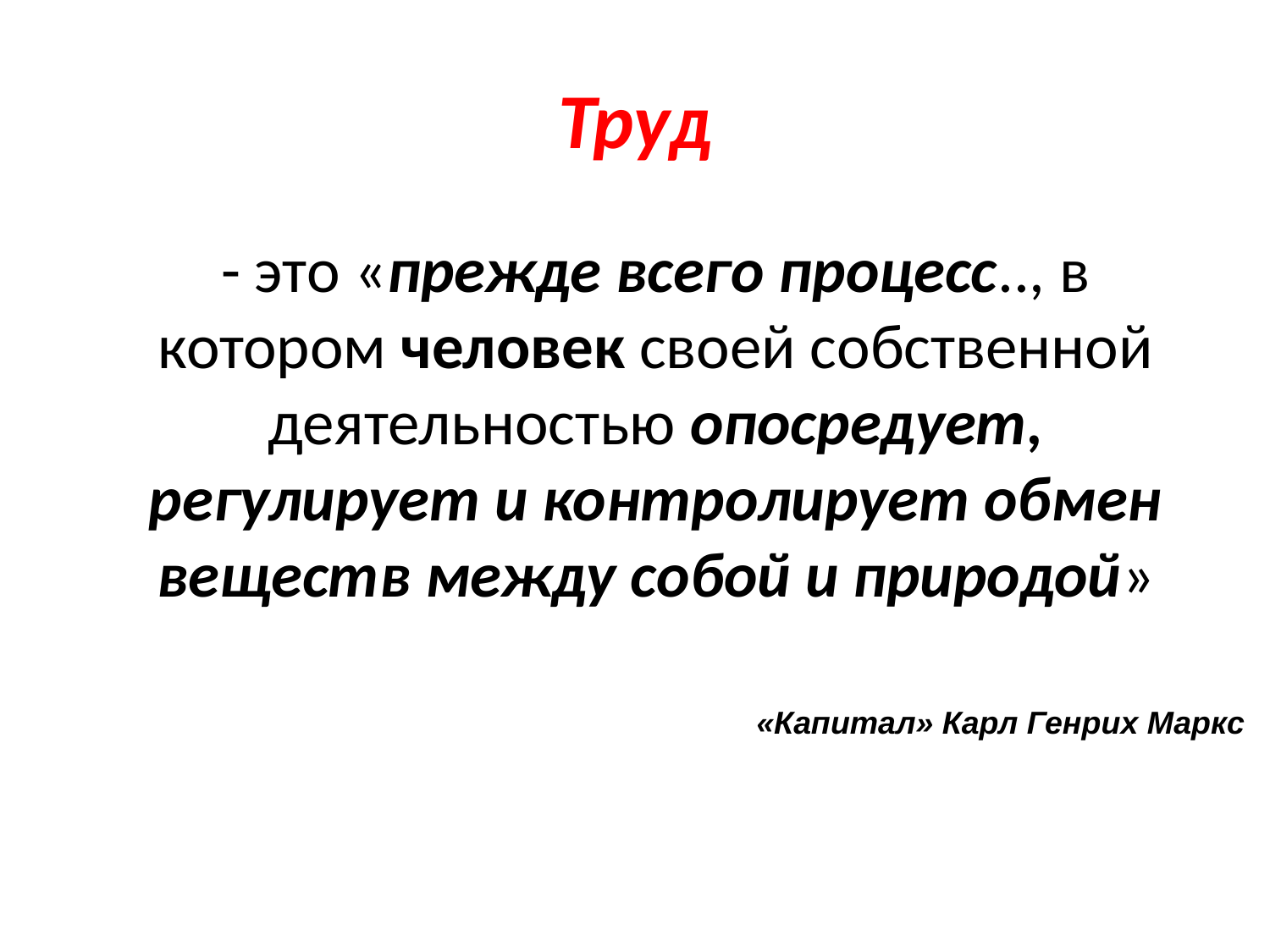

# Труд
- это «прежде всего процесс.., в котором человек своей собственной деятельностью опосредует, регулирует и контролирует обмен веществ между собой и природой»
«Капитал» Карл Генрих Маркс